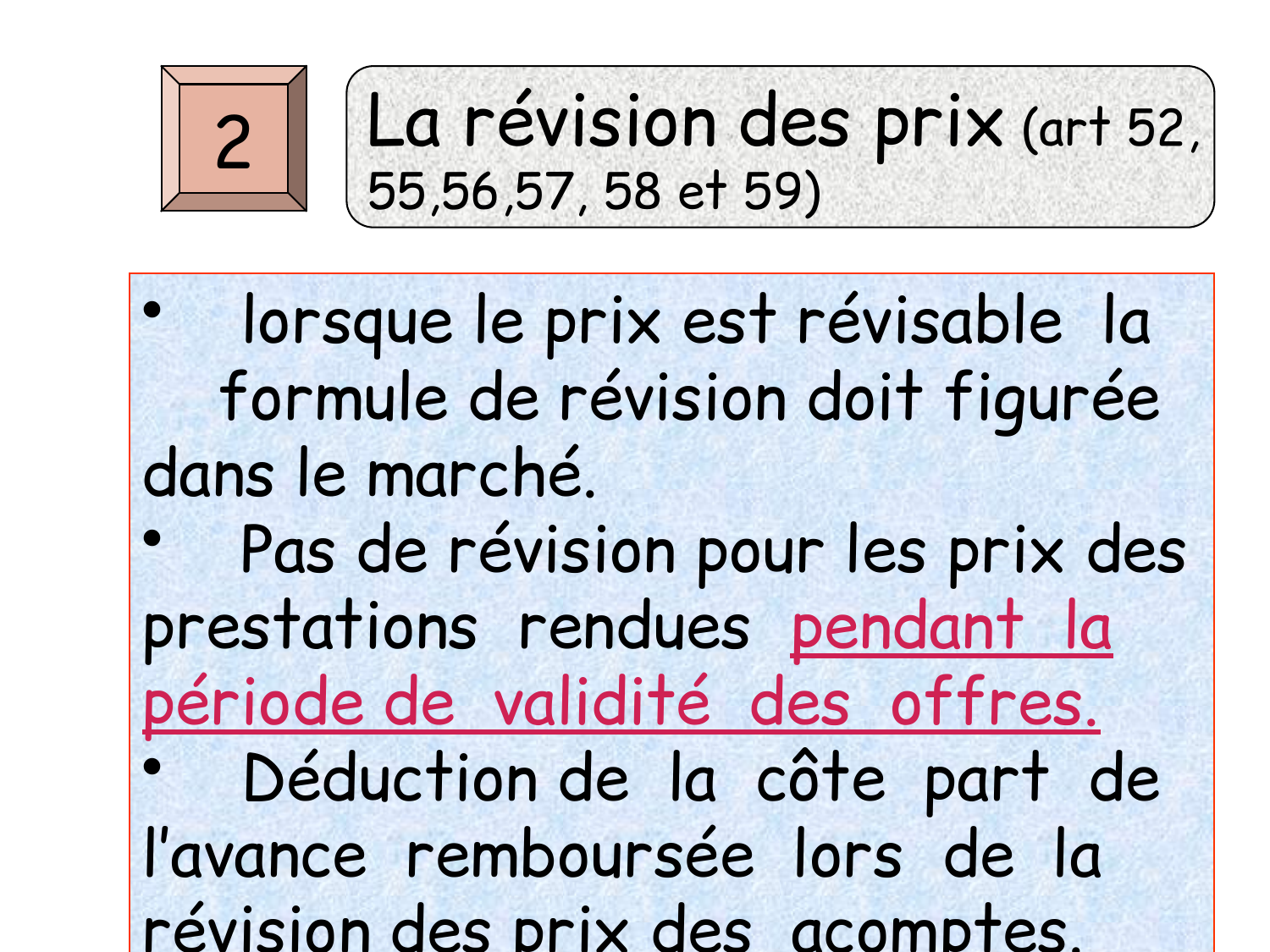

2
La révision des prix (art 52,
55,56,57, 58 et 59)
    lorsque le prix est révisable  la       formule de révision doit figurée dans le marché.
    Pas de révision pour les prix des prestations  rendues  pendant  la période de  validité  des  offres.
    Déduction de  la  côte  part  de l’avance  remboursée  lors  de  la révision des prix des  acomptes.